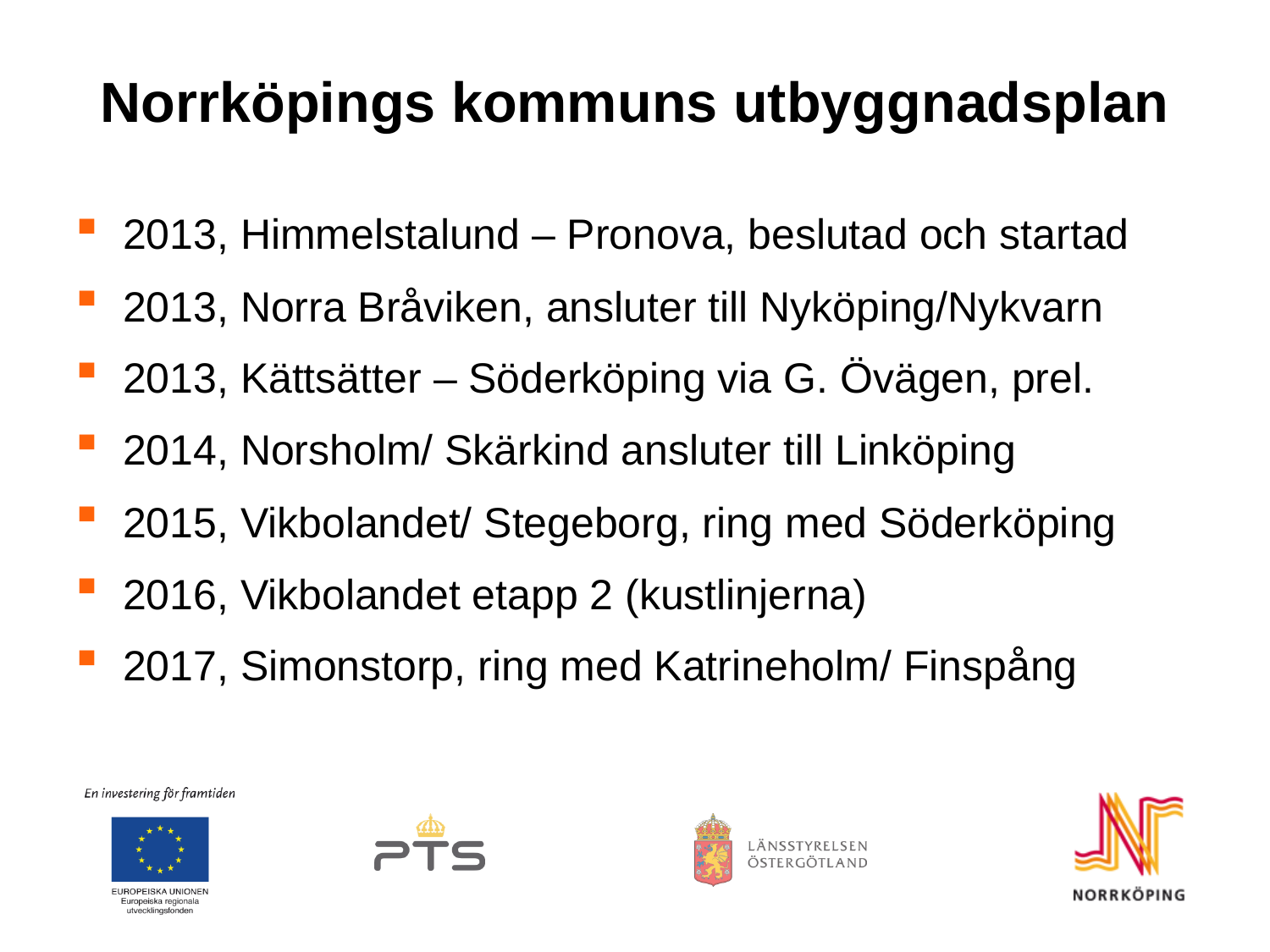

# Norrköpings kommuns utbyggnadsplan
2013, Himmelstalund – Pronova, beslutad och startad
2013, Norra Bråviken, ansluter till Nyköping/Nykvarn
2013, Kättsätter – Söderköping via G. Övägen, prel.
2014, Norsholm/ Skärkind ansluter till Linköping
2015, Vikbolandet/ Stegeborg, ring med Söderköping
2016, Vikbolandet etapp 2 (kustlinjerna)
2017, Simonstorp, ring med Katrineholm/ Finspång